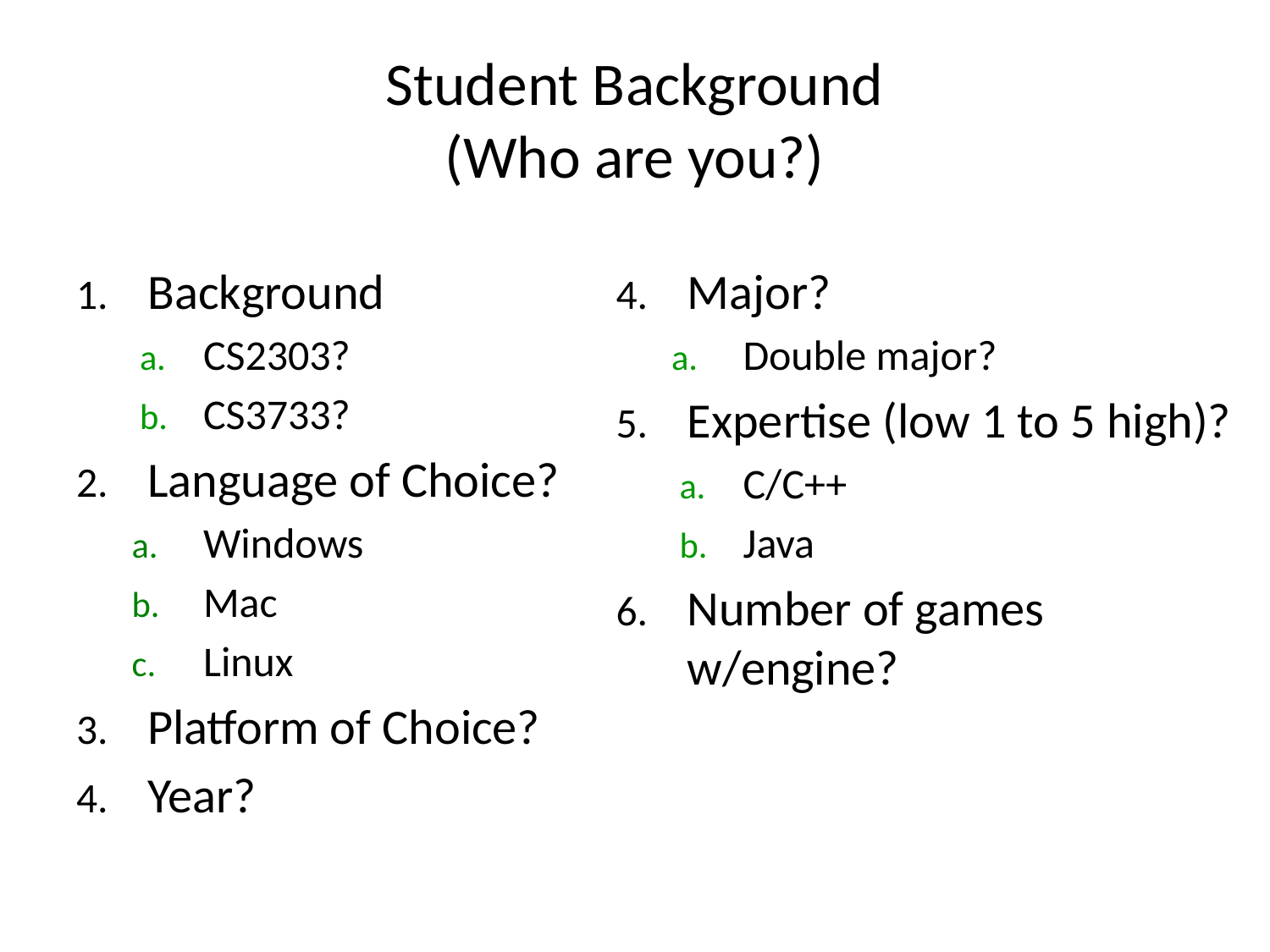

# Student Background (Who are you?)
Background
CS2303?
CS3733?
Language of Choice?
Windows
Mac
Linux
Platform of Choice?
Year?
Major?
Double major?
Expertise (low 1 to 5 high)?
C/C++
Java
Number of games w/engine?